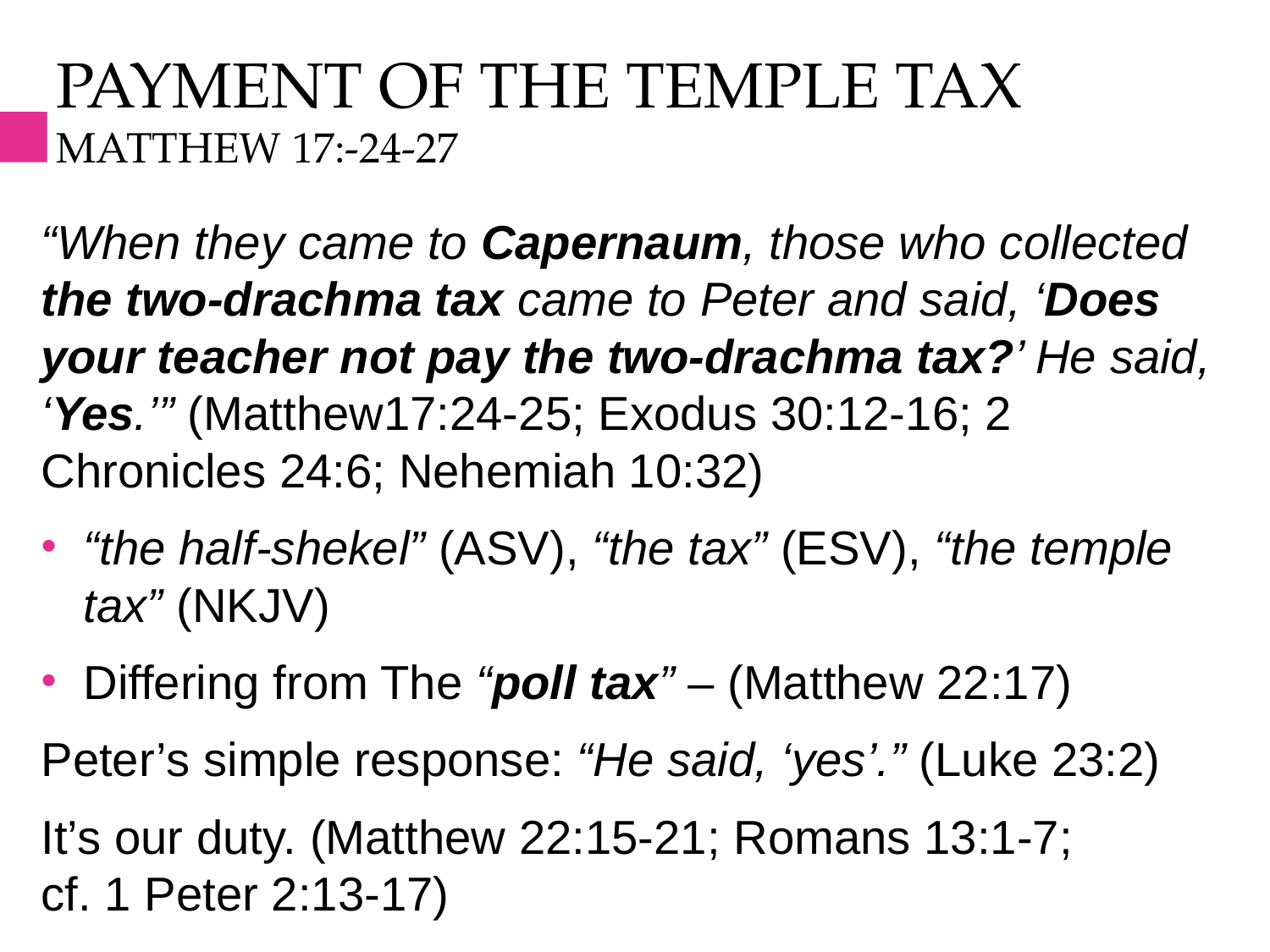

# Payment of the temple tax Matthew 17:-24-27
“When they came to Capernaum, those who collected the two-drachma tax came to Peter and said, ‘Does your teacher not pay the two-drachma tax?’ He said, ‘Yes.’” (Matthew17:24-25; Exodus 30:12-16; 2 Chronicles 24:6; Nehemiah 10:32)
“the half-shekel” (ASV), “the tax” (ESV), “the temple tax” (NKJV)
Differing from The “poll tax” – (Matthew 22:17)
Peter’s simple response: “He said, ‘yes’.” (Luke 23:2)
It’s our duty. (Matthew 22:15-21; Romans 13:1-7;
cf. 1 Peter 2:13-17)